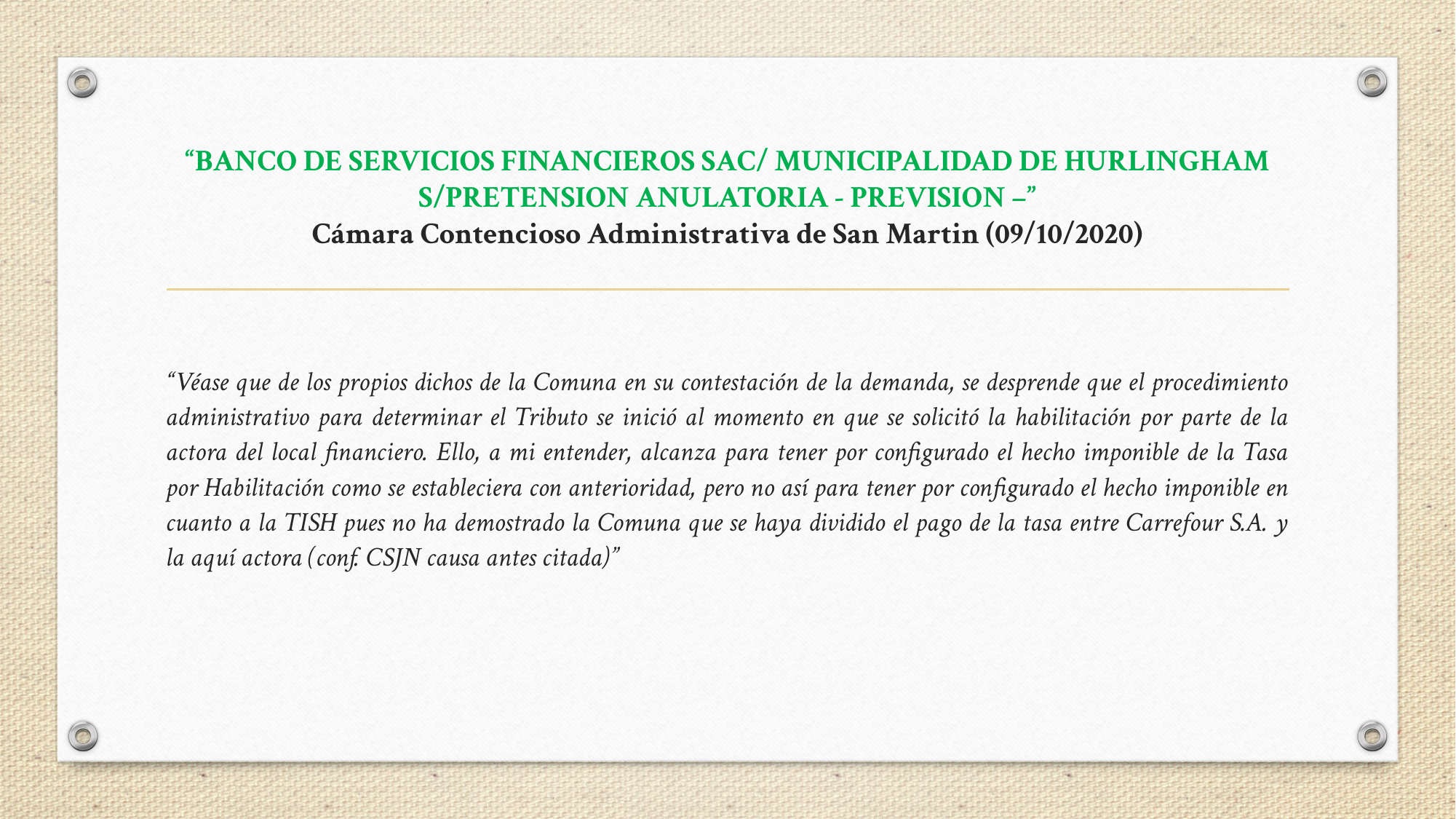

# “BANCO DE SERVICIOS FINANCIEROS SAC/ MUNICIPALIDAD DE HURLINGHAM S/PRETENSION ANULATORIA - PREVISION –” Cámara Contencioso Administrativa de San Martin (09/10/2020)

“Véase que de los propios dichos de la Comuna en su contestación de la demanda, se desprende que el procedimiento administrativo para determinar el Tributo se inició al momento en que se solicitó la habilitación por parte de la actora del local financiero. Ello, a mi entender, alcanza para tener por configurado el hecho imponible de la Tasa por Habilitación como se estableciera con anterioridad, pero no así para tener por configurado el hecho imponible en cuanto a la TISH pues no ha demostrado la Comuna que se haya dividido el pago de la tasa entre Carrefour S.A. y la aquí actora (conf. CSJN causa antes citada)”